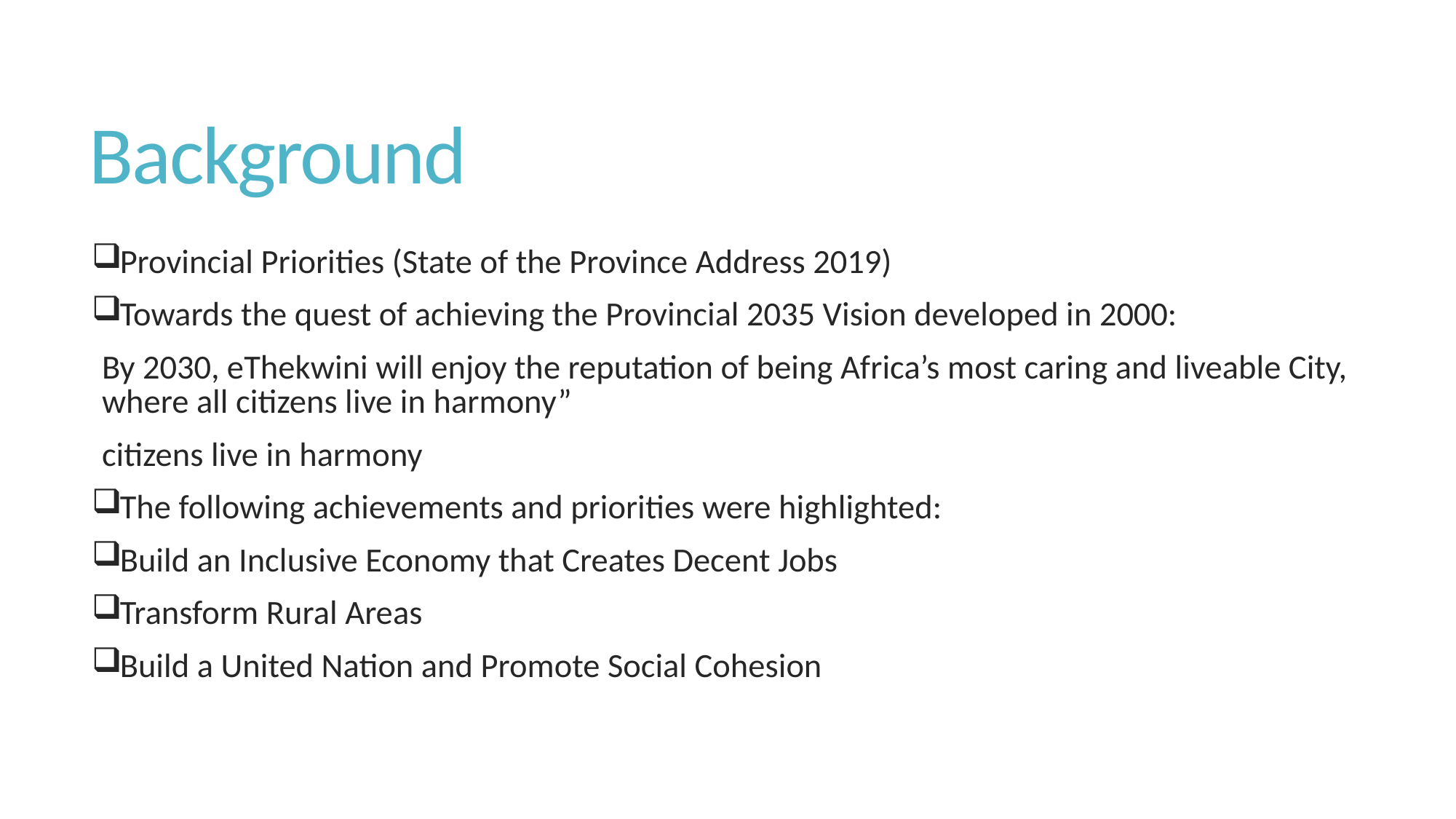

# Background
Provincial Priorities (State of the Province Address 2019)
Towards the quest of achieving the Provincial 2035 Vision developed in 2000:
By 2030, eThekwini will enjoy the reputation of being Africa’s most caring and liveable City, where all citizens live in harmony”
citizens live in harmony
The following achievements and priorities were highlighted:
Build an Inclusive Economy that Creates Decent Jobs
Transform Rural Areas
Build a United Nation and Promote Social Cohesion